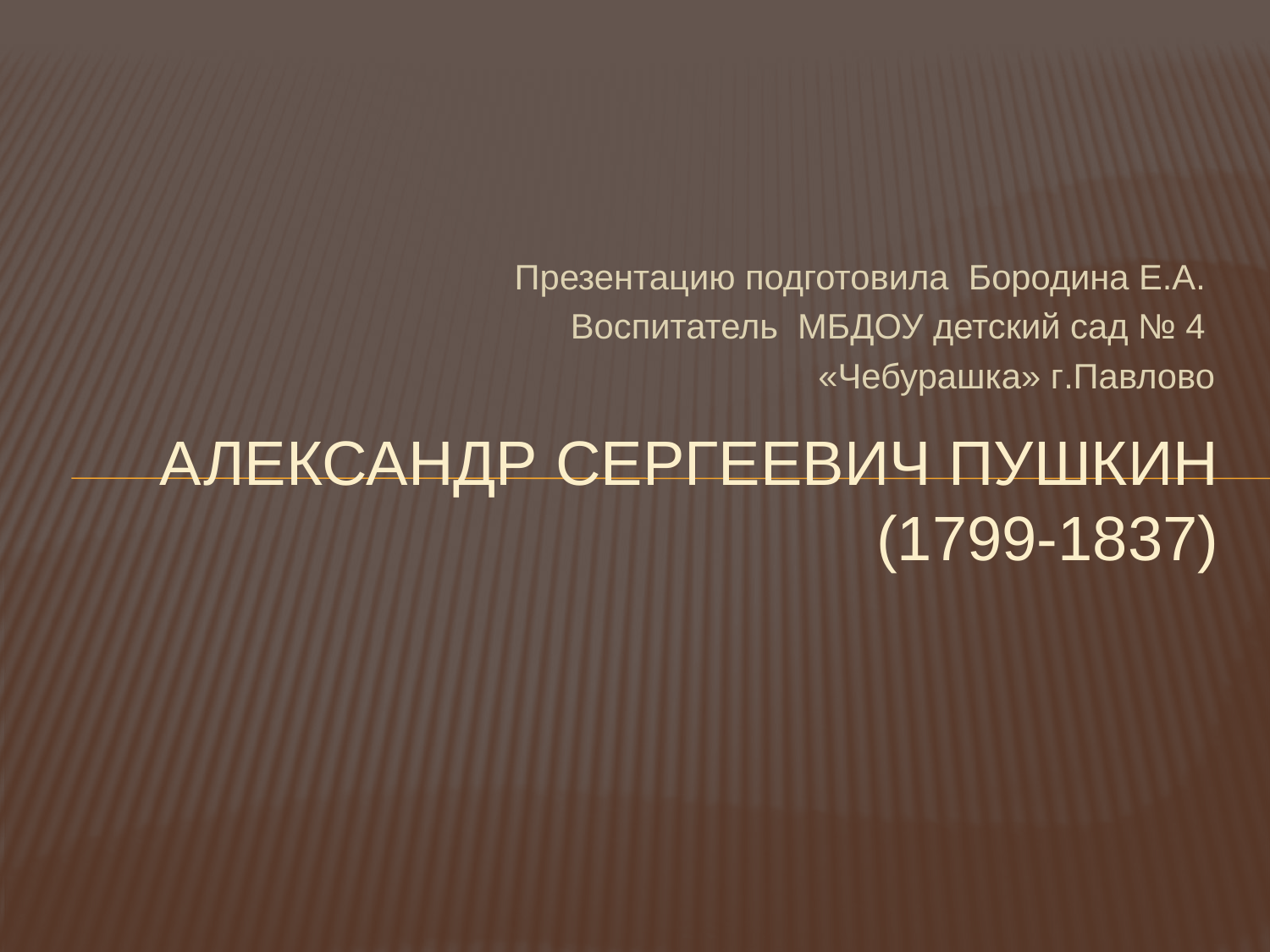

Презентацию подготовила  Бородина Е.А.
Воспитатель  МБДОУ детский сад № 4
 «Чебурашка» г.Павлово
# Александр сергеевич пушкин (1799-1837)